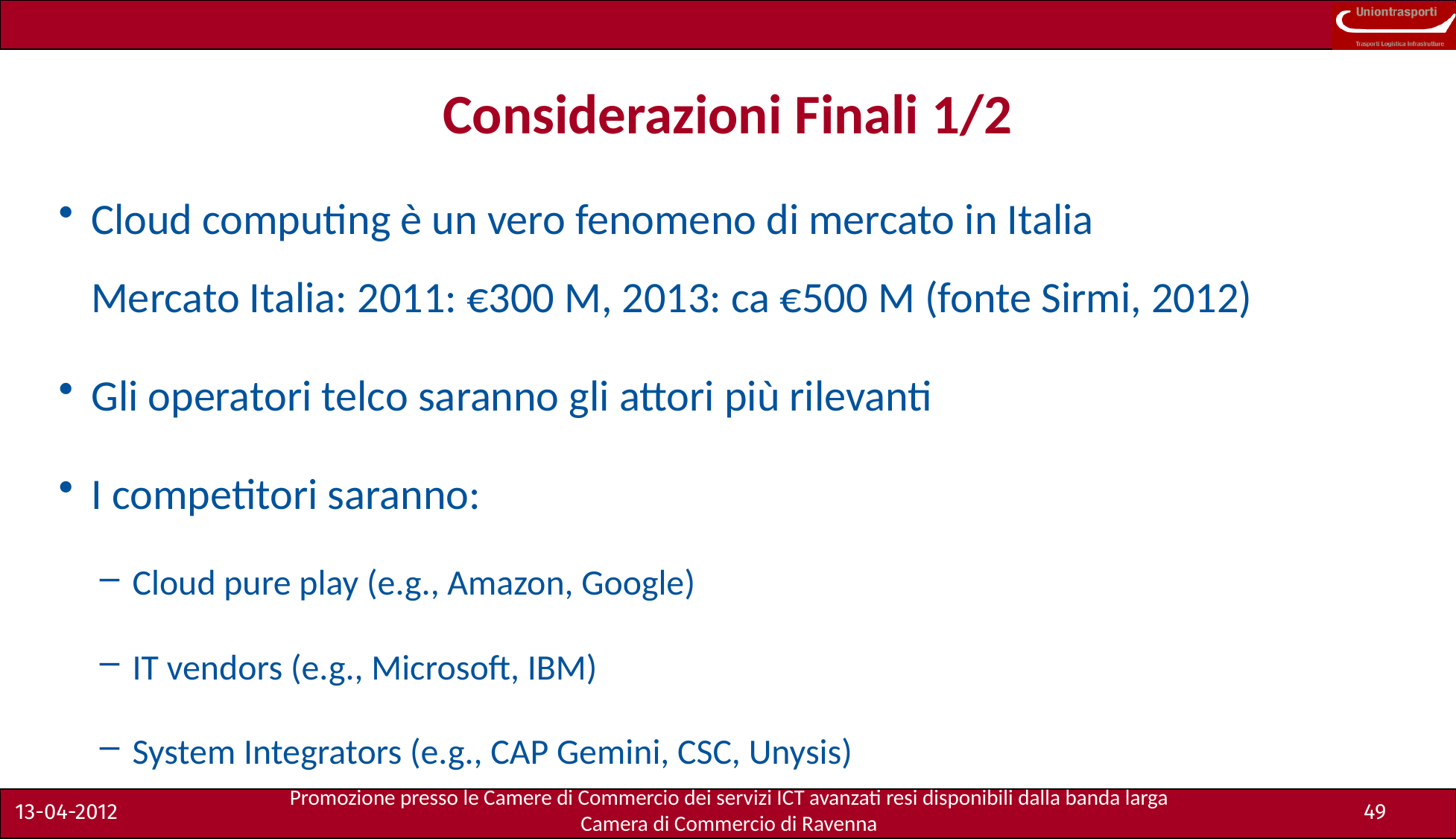

# Considerazioni Finali 1/2
Cloud computing è un vero fenomeno di mercato in Italia
Mercato Italia: 2011: €300 M, 2013: ca €500 M (fonte Sirmi, 2012)
Gli operatori telco saranno gli attori più rilevanti
I competitori saranno:
Cloud pure play (e.g., Amazon, Google)
IT vendors (e.g., Microsoft, IBM)
System Integrators (e.g., CAP Gemini, CSC, Unysis)